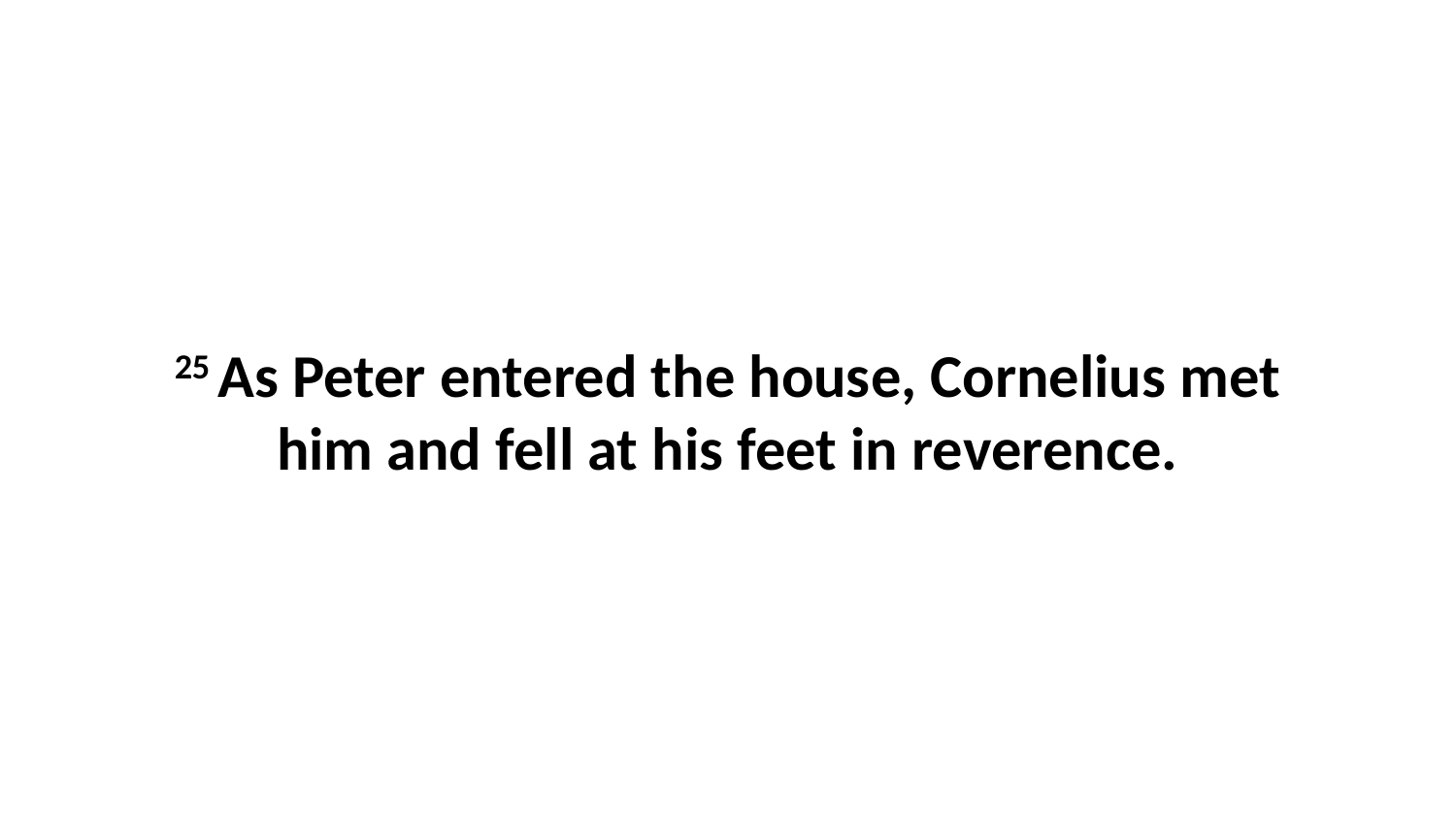

25 As Peter entered the house, Cornelius met him and fell at his feet in reverence.